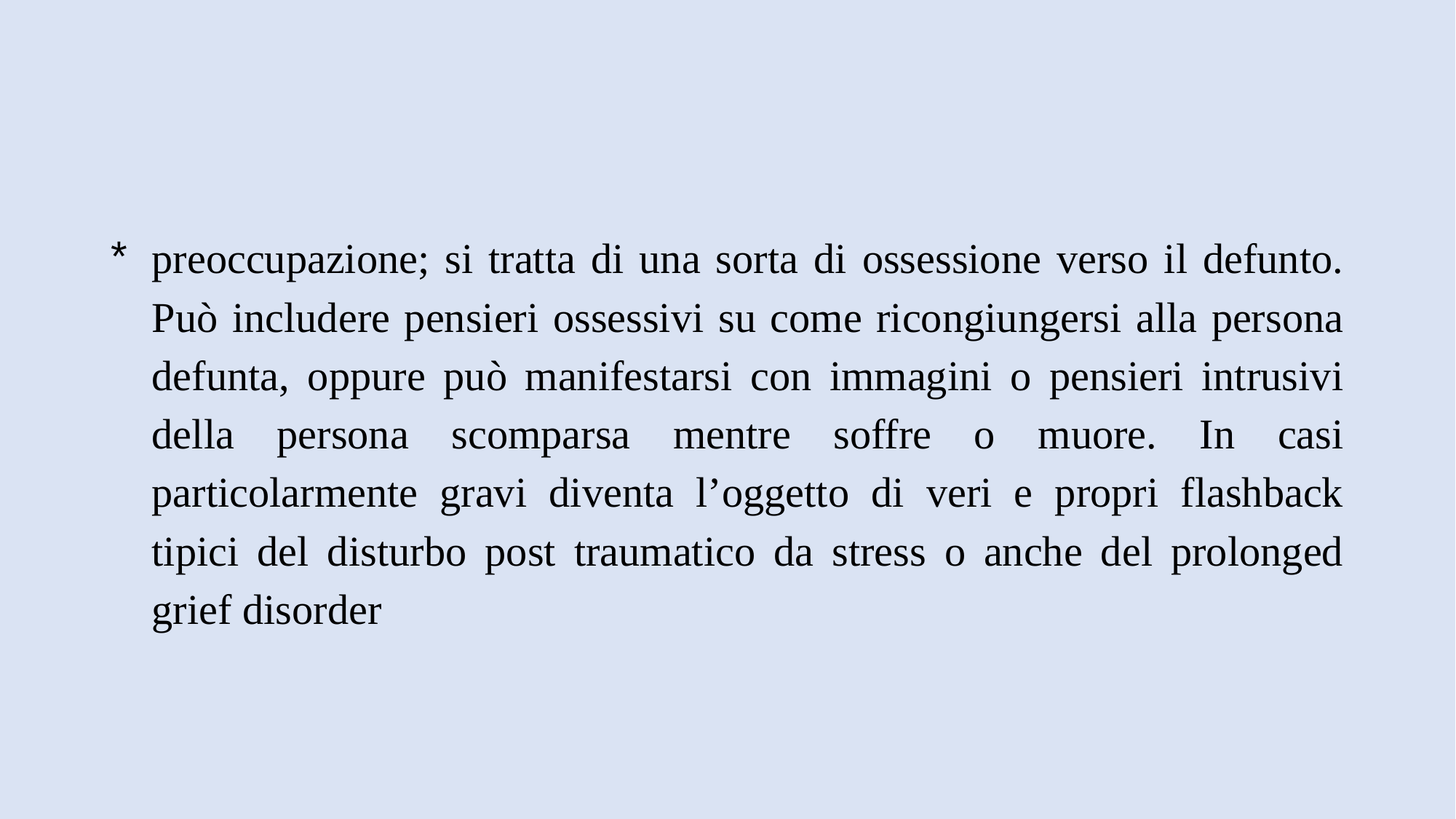

#
preoccupazione; si tratta di una sorta di ossessione verso il defunto. Può includere pensieri ossessivi su come ricongiungersi alla persona defunta, oppure può manifestarsi con immagini o pensieri intrusivi della persona scomparsa mentre soffre o muore. In casi particolarmente gravi diventa l’oggetto di veri e propri flashback tipici del disturbo post traumatico da stress o anche del prolonged grief disorder